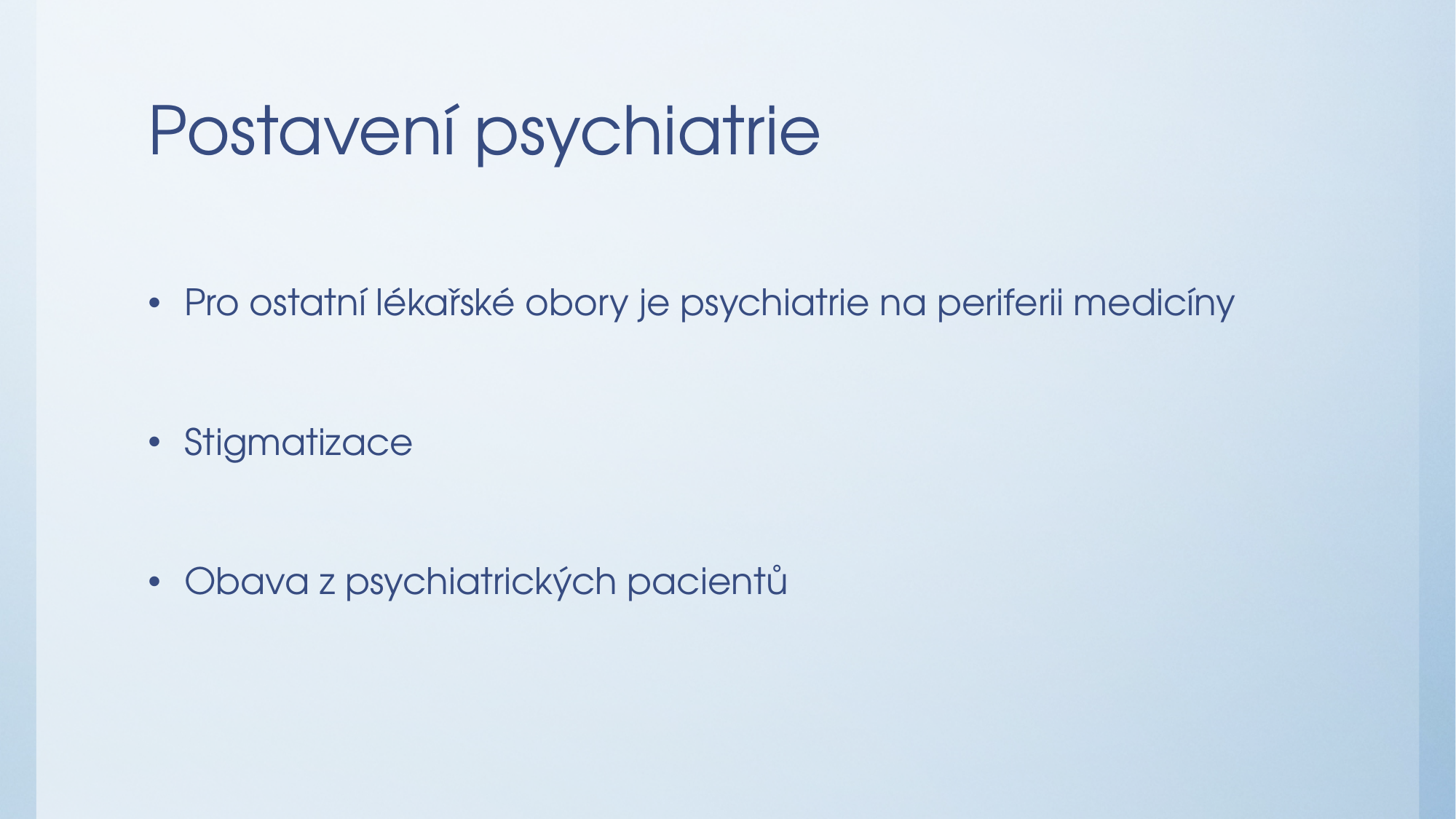

# Postavení psychiatrie

Pro ostatní lékařské obory je psychiatrie na periferii medicíny

Stigmatizace

Obava z psychiatrických pacientů